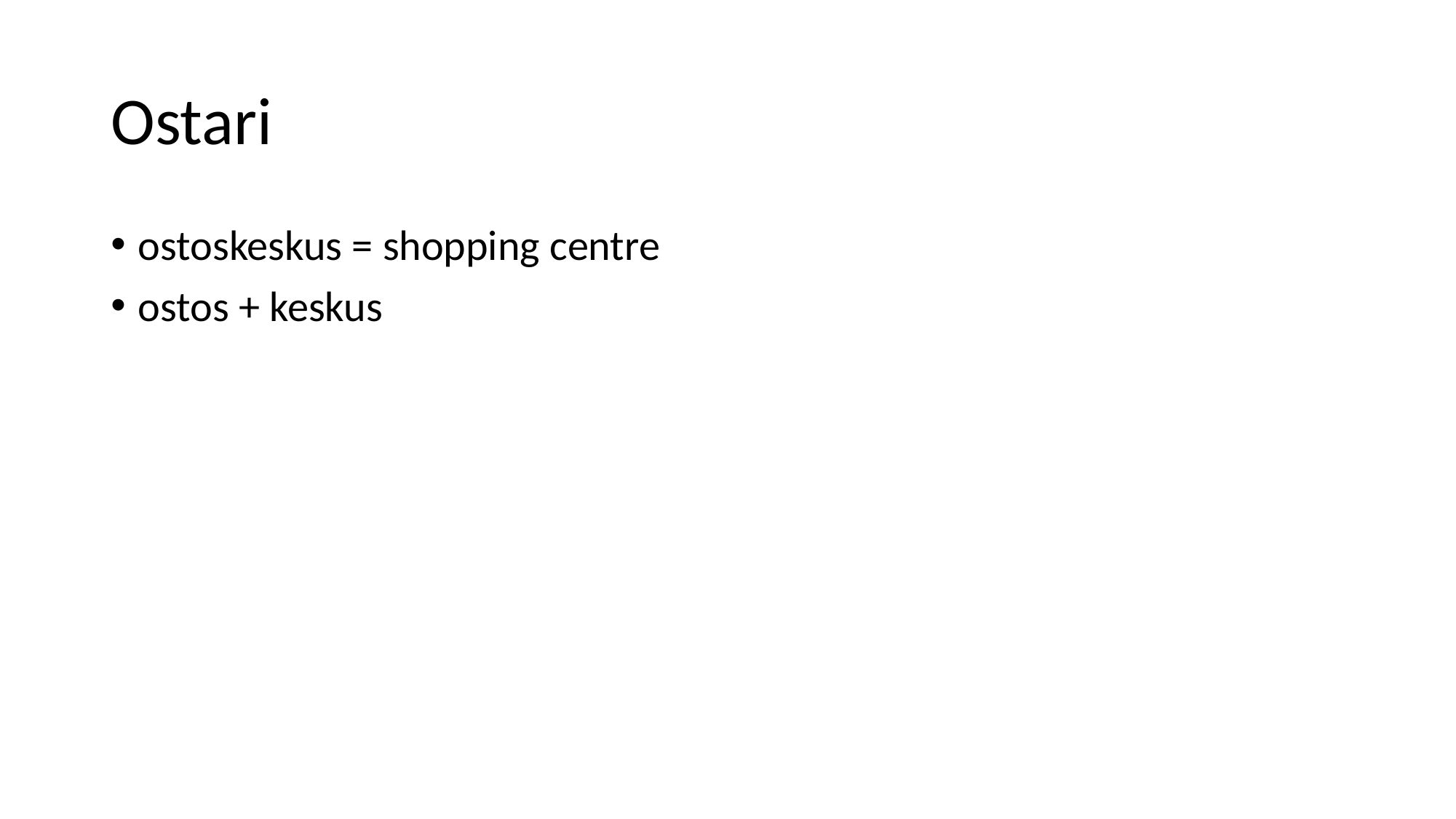

# Ostari
ostoskeskus = shopping centre
ostos + keskus